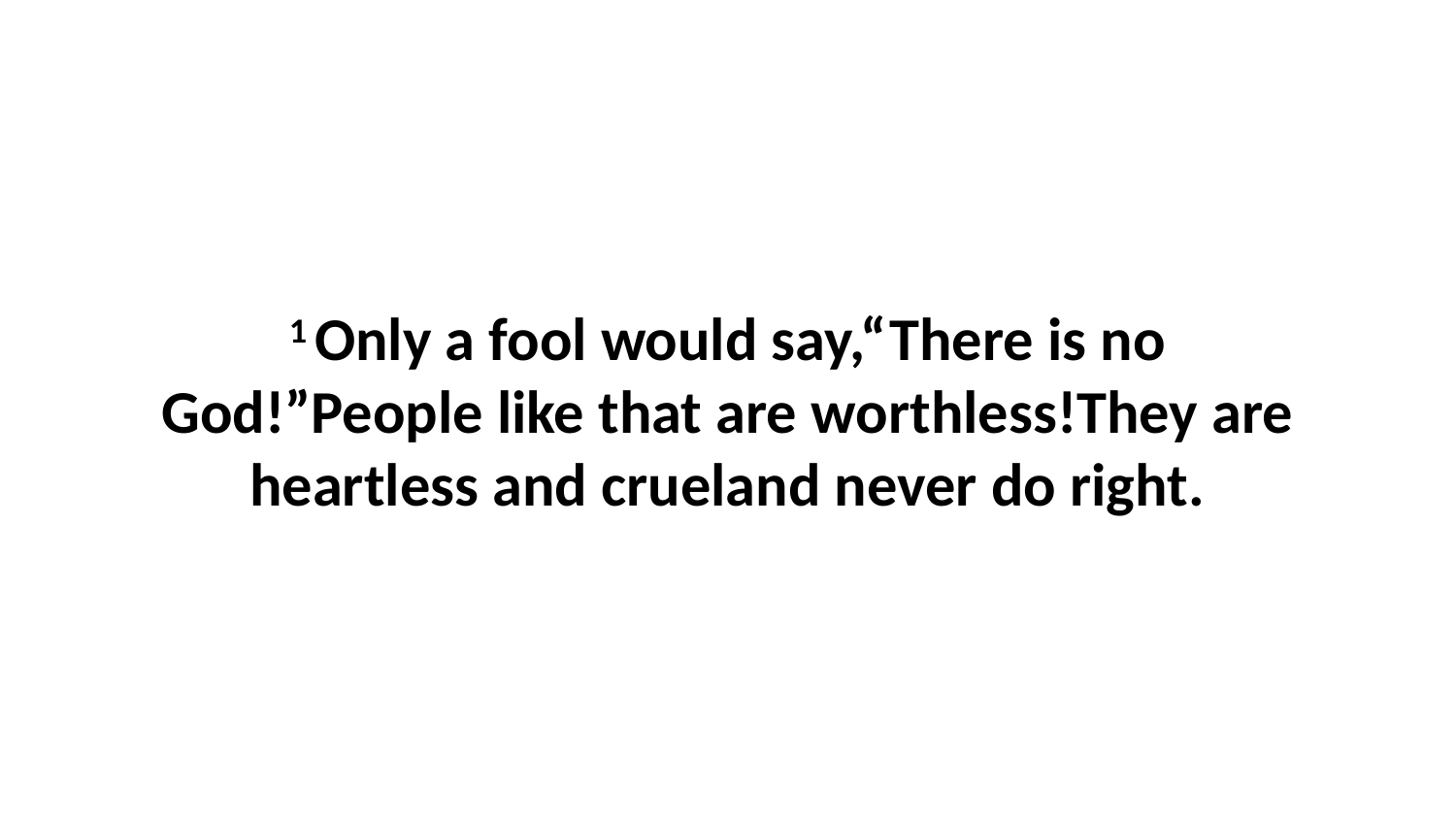

1 Only a fool would say,“There is no God!”People like that are worthless!They are heartless and crueland never do right.